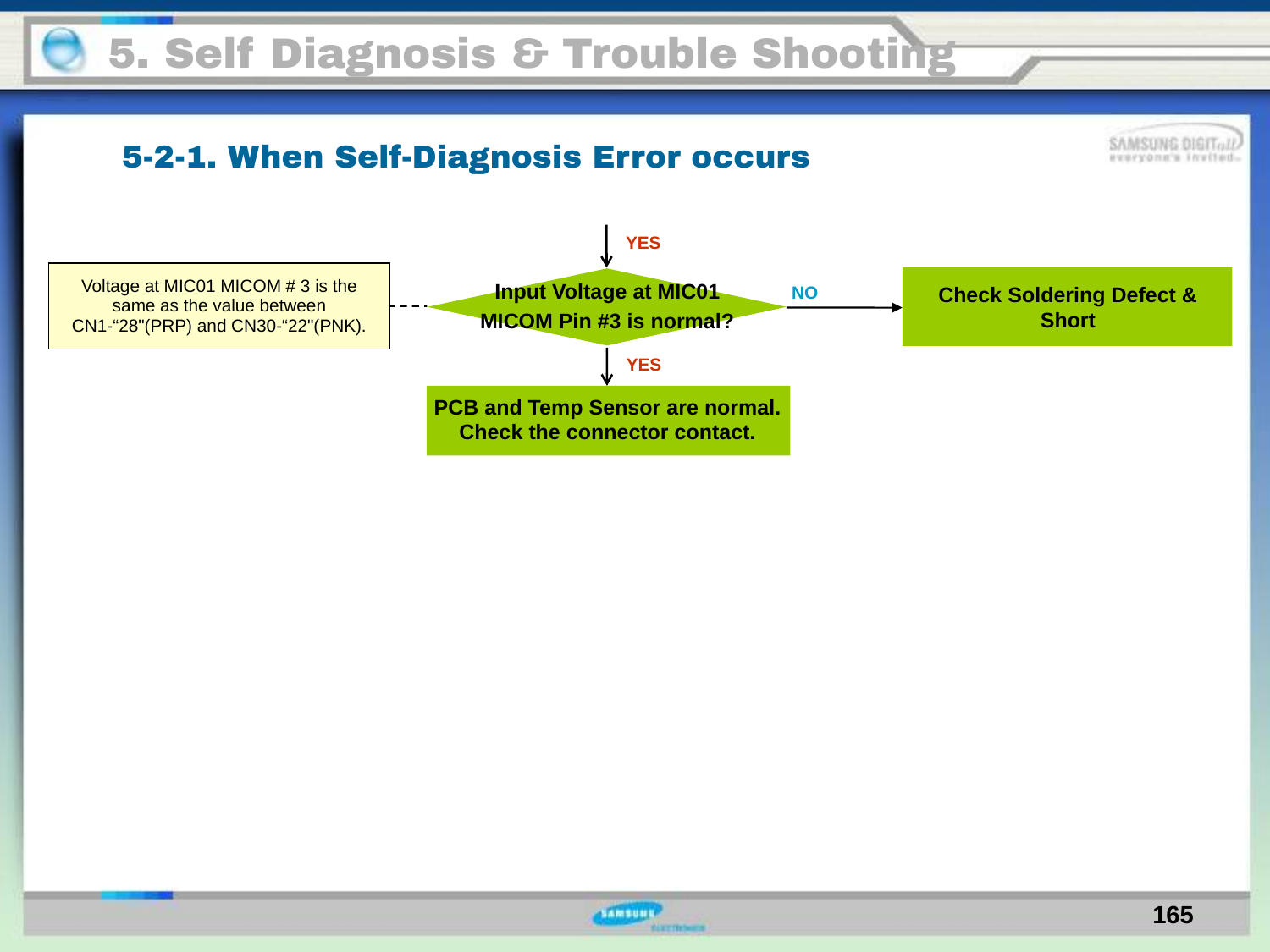

5. Self Diagnosis & Trouble Shooting
5-2-1. When Self-Diagnosis Error occurs

YES
| Voltage at MIC01 MICOM # 3 is the same as the value between CN1-“28"(PRP) and CN30-“22"(PNK). |
| --- |

Input Voltage at MIC01
MICOM Pin #3 is normal?
Check Soldering Defect & Short
NO

YES

PCB and Temp Sensor are normal.
Check the connector contact.
165